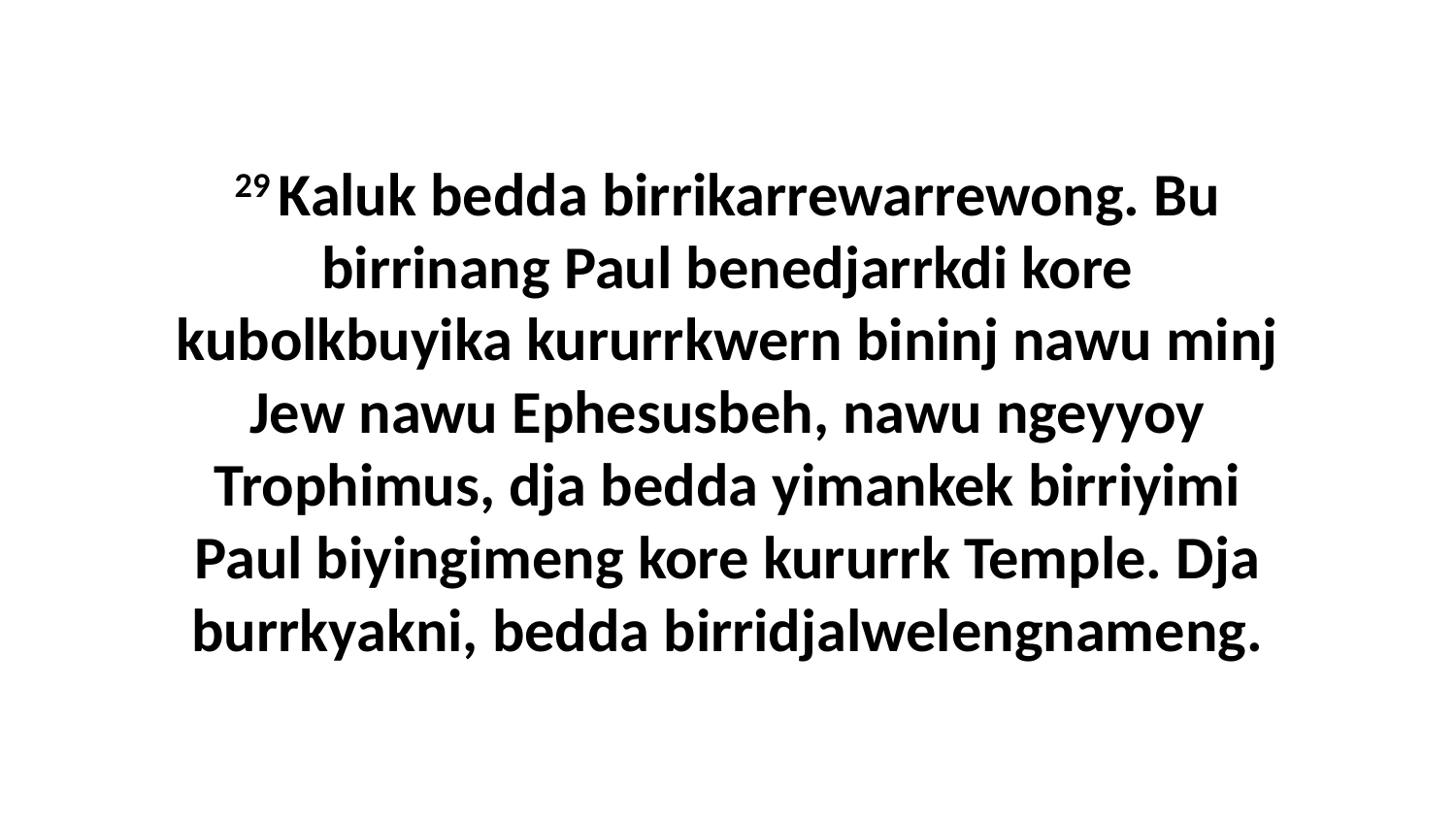

29 Kaluk bedda birrikarrewarrewong. Bu birrinang Paul benedjarrkdi kore kubolkbuyika kururrkwern bininj nawu minj Jew nawu Ephesusbeh, nawu ngeyyoy Trophimus, dja bedda yimankek birriyimi Paul biyingimeng kore kururrk Temple. Dja burrkyakni, bedda birridjalwelengnameng.